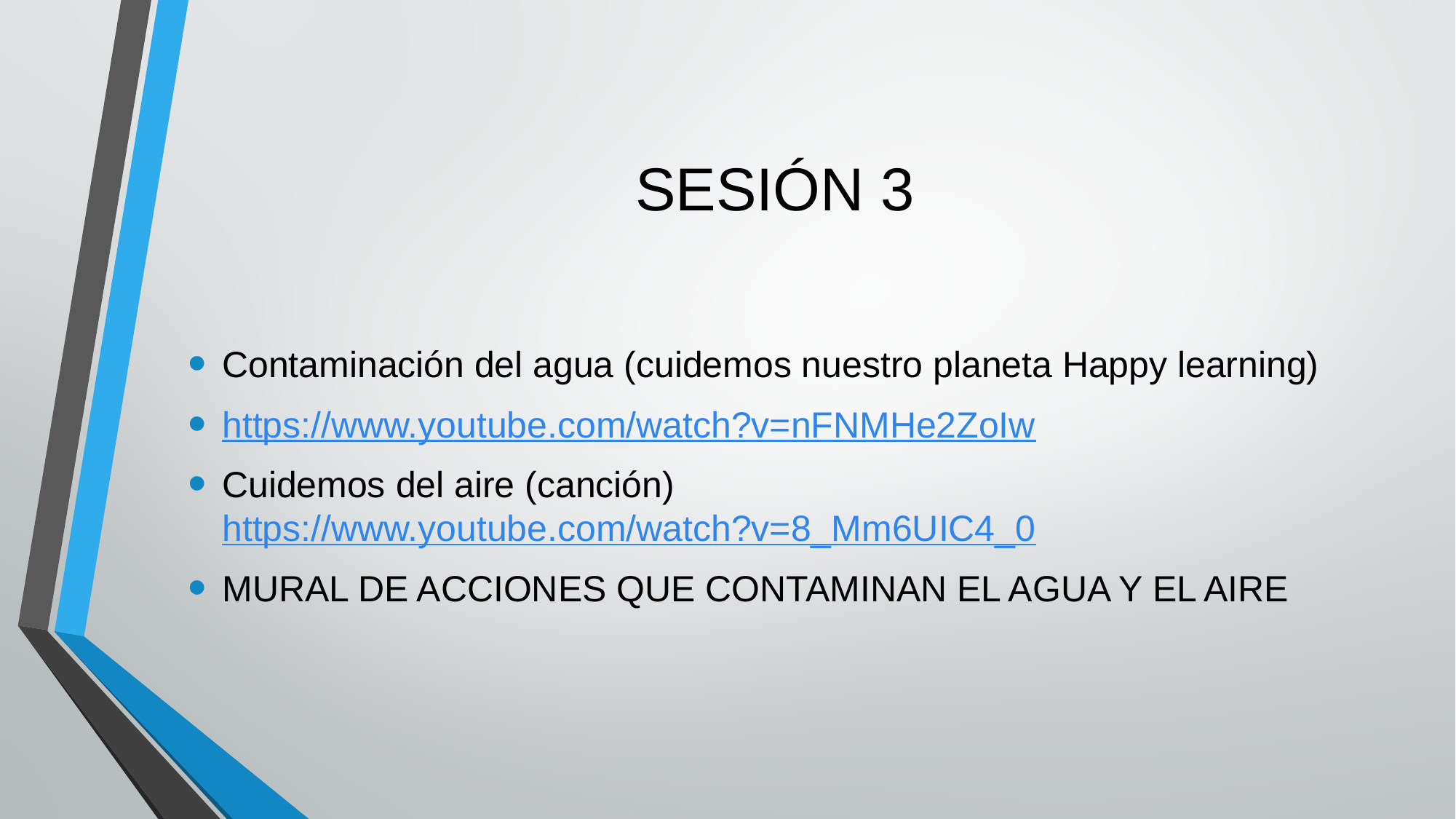

# SESIÓN 3
Contaminación del agua (cuidemos nuestro planeta Happy learning)
https://www.youtube.com/watch?v=nFNMHe2ZoIw
Cuidemos del aire (canción) https://www.youtube.com/watch?v=8_Mm6UIC4_0
MURAL DE ACCIONES QUE CONTAMINAN EL AGUA Y EL AIRE